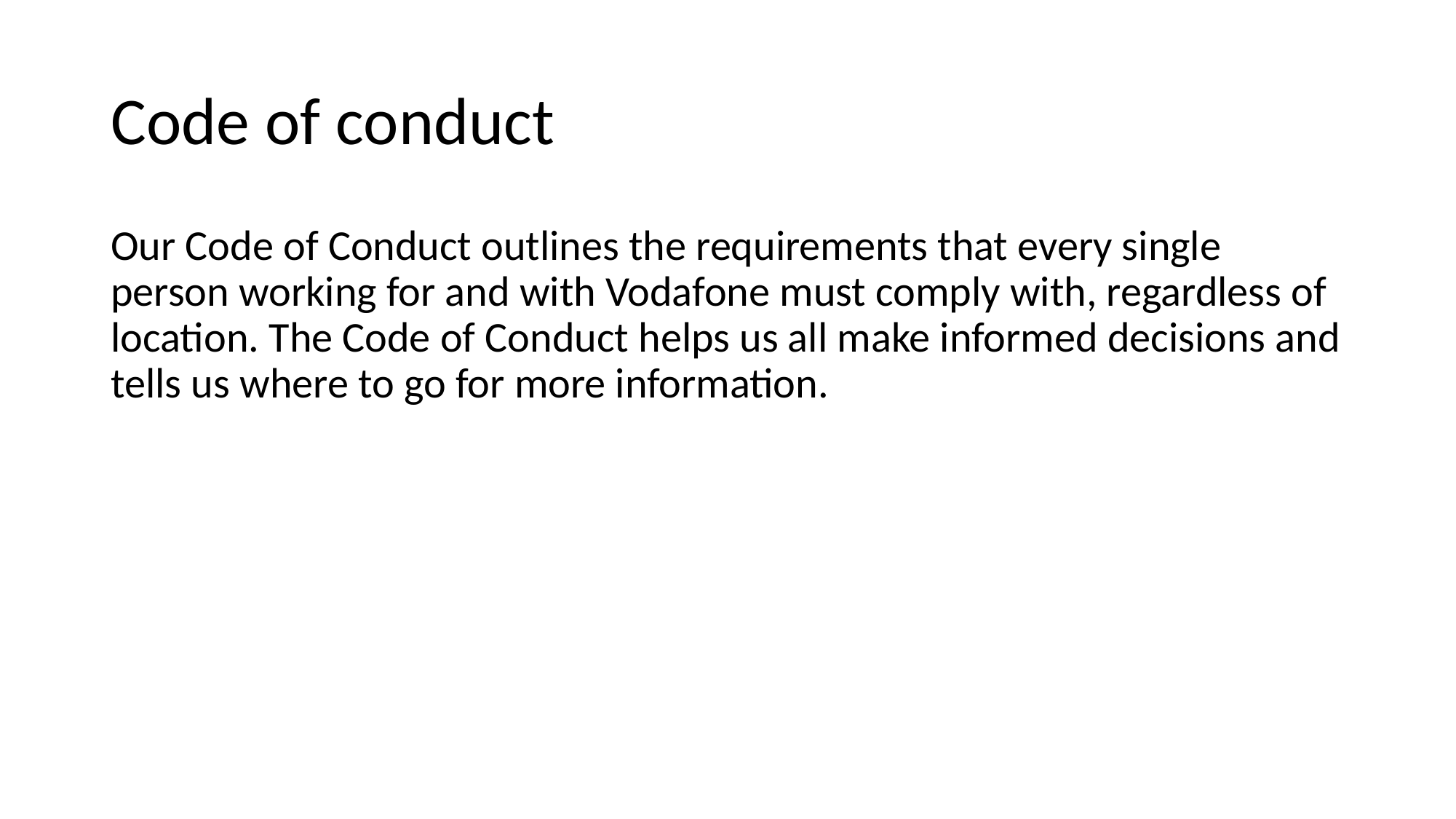

# Code of conduct
Our Code of Conduct outlines the requirements that every single person working for and with Vodafone must comply with, regardless of location. The Code of Conduct helps us all make informed decisions and tells us where to go for more information.